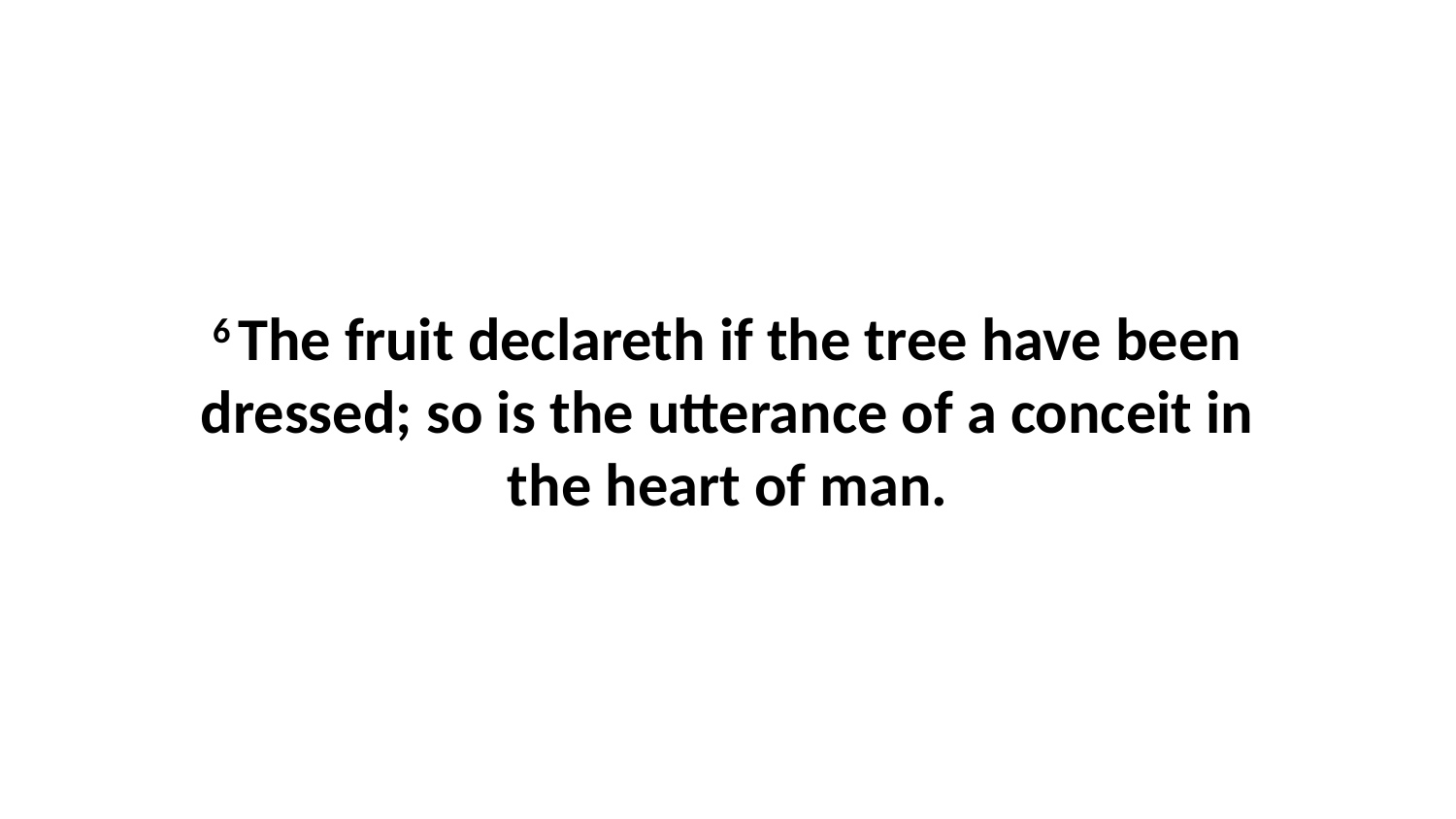

6 The fruit declareth if the tree have been dressed; so is the utterance of a conceit in the heart of man.